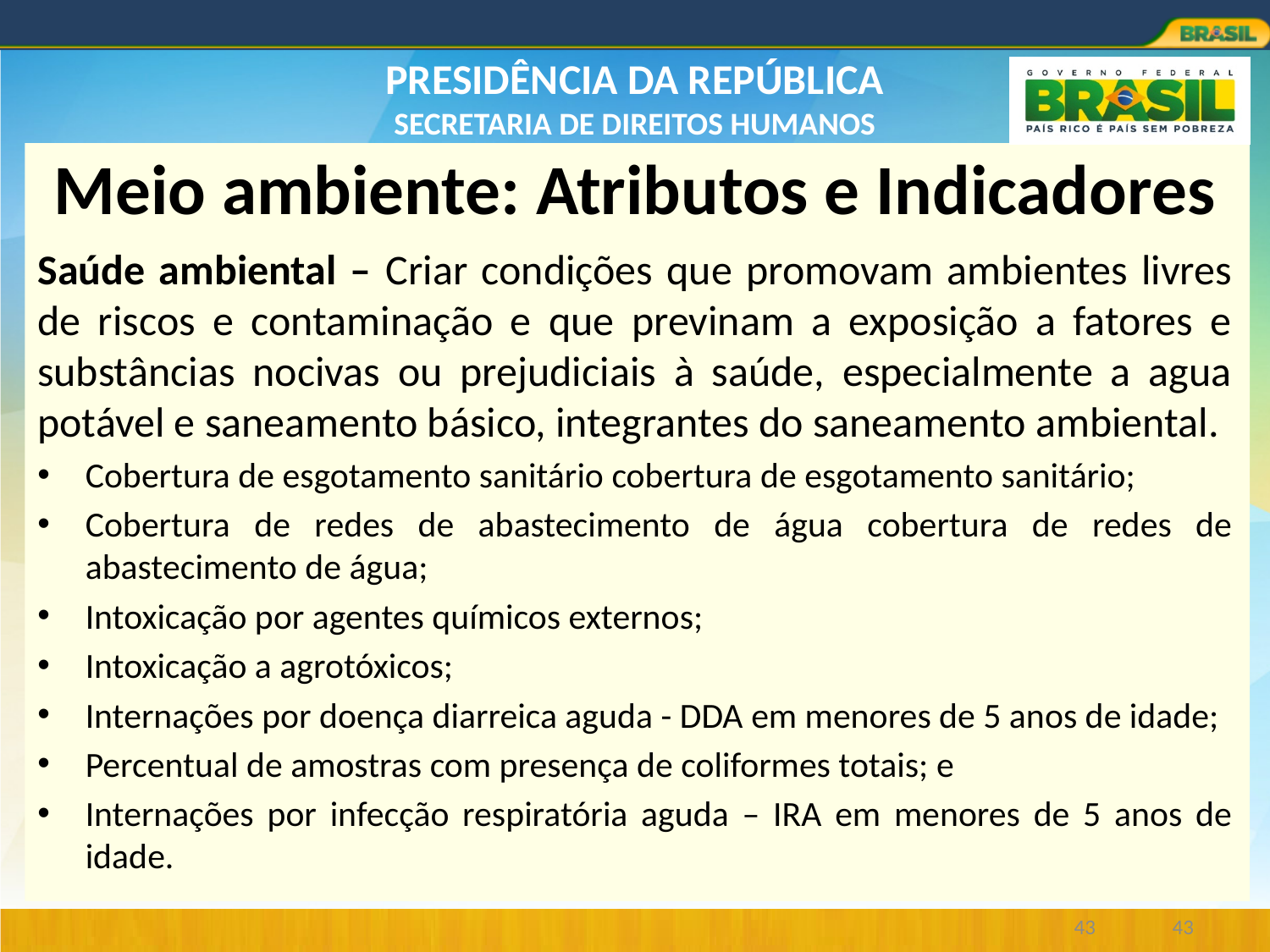

# Meio ambiente: Atributos e Indicadores
Saúde ambiental – Criar condições que promovam ambientes livres de riscos e contaminação e que previnam a exposição a fatores e substâncias nocivas ou prejudiciais à saúde, especialmente a agua potável e saneamento básico, integrantes do saneamento ambiental.
Cobertura de esgotamento sanitário cobertura de esgotamento sanitário;
Cobertura de redes de abastecimento de água cobertura de redes de abastecimento de água;
Intoxicação por agentes químicos externos;
Intoxicação a agrotóxicos;
Internações por doença diarreica aguda - DDA em menores de 5 anos de idade;
Percentual de amostras com presença de coliformes totais; e
Internações por infecção respiratória aguda – IRA em menores de 5 anos de idade.
43
43